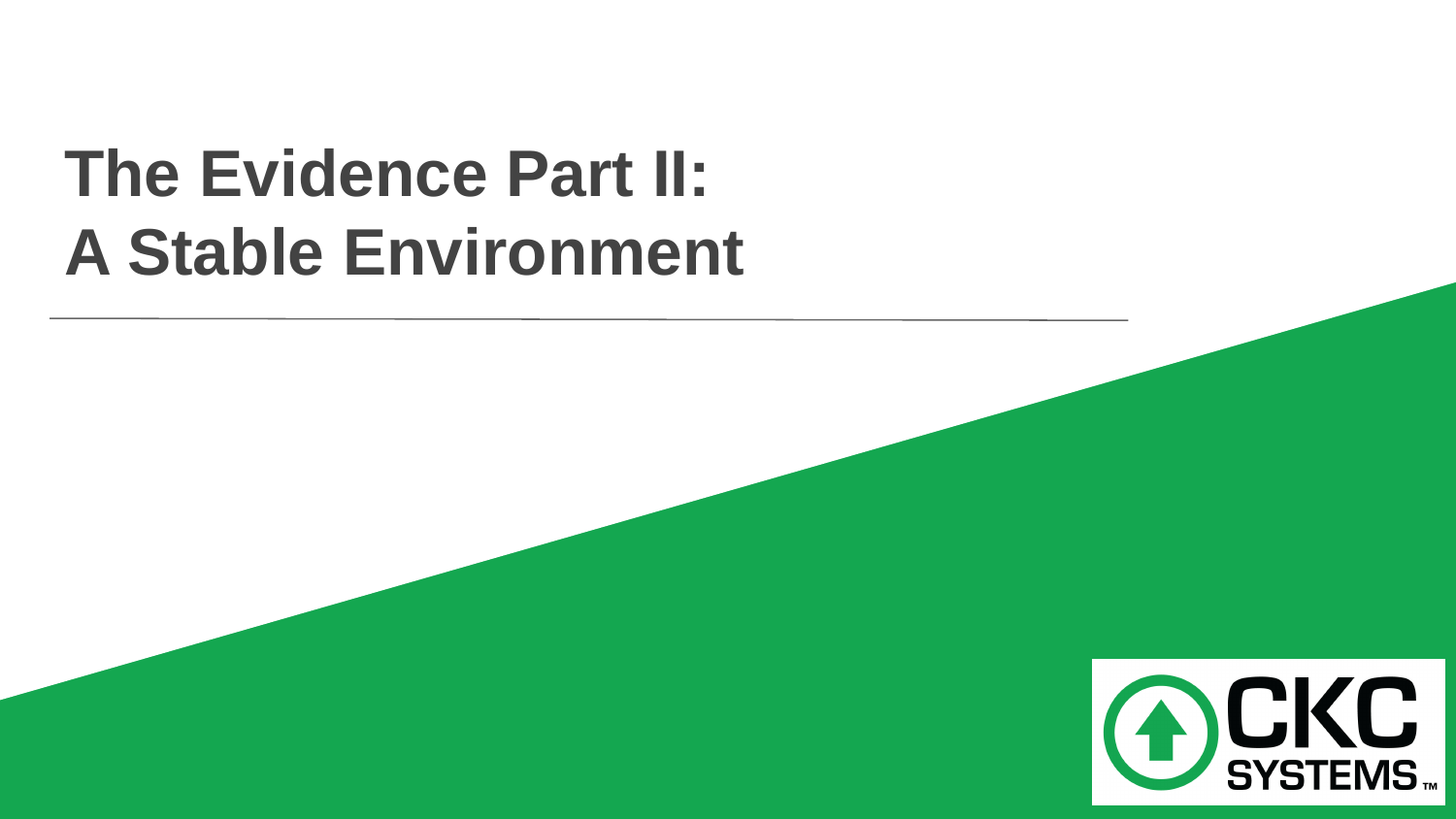

# The Evidence Part II:
A Stable Environment